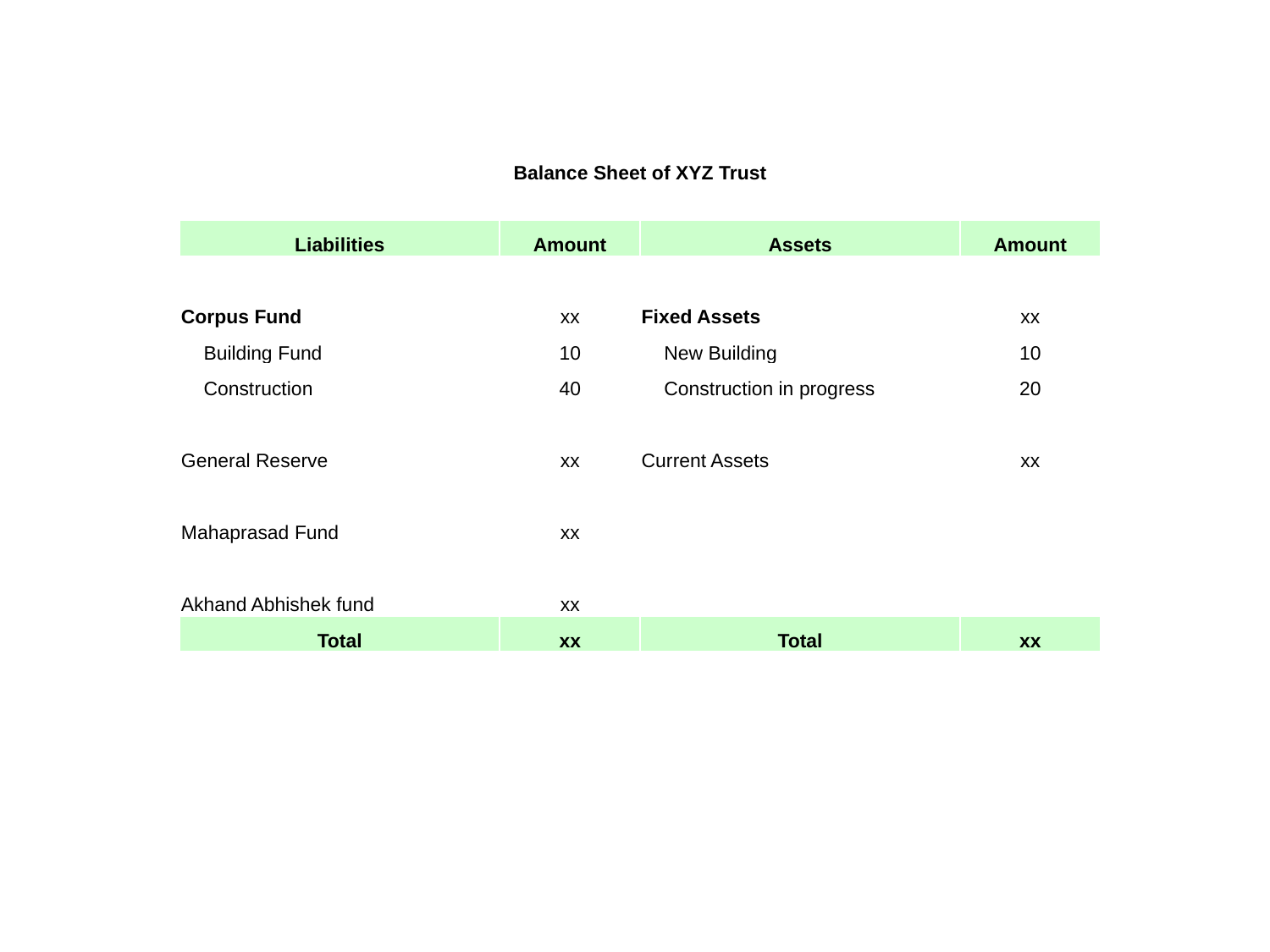

| Balance Sheet of XYZ Trust |  |  |  |
| --- | --- | --- | --- |
|  |  |  |  |
| Liabilities | Amount | Assets | Amount |
|  |  |  |  |
| Corpus Fund | xx | Fixed Assets | xx |
| Building Fund | 10 | New Building | 10 |
| Construction | 40 | Construction in progress | 20 |
|  |  |  |  |
| General Reserve | xx | Current Assets | xx |
|  |  |  |  |
| Mahaprasad Fund | xx |  |  |
|  |  |  |  |
| Akhand Abhishek fund | xx |  |  |
| Total | xx | Total | xx |